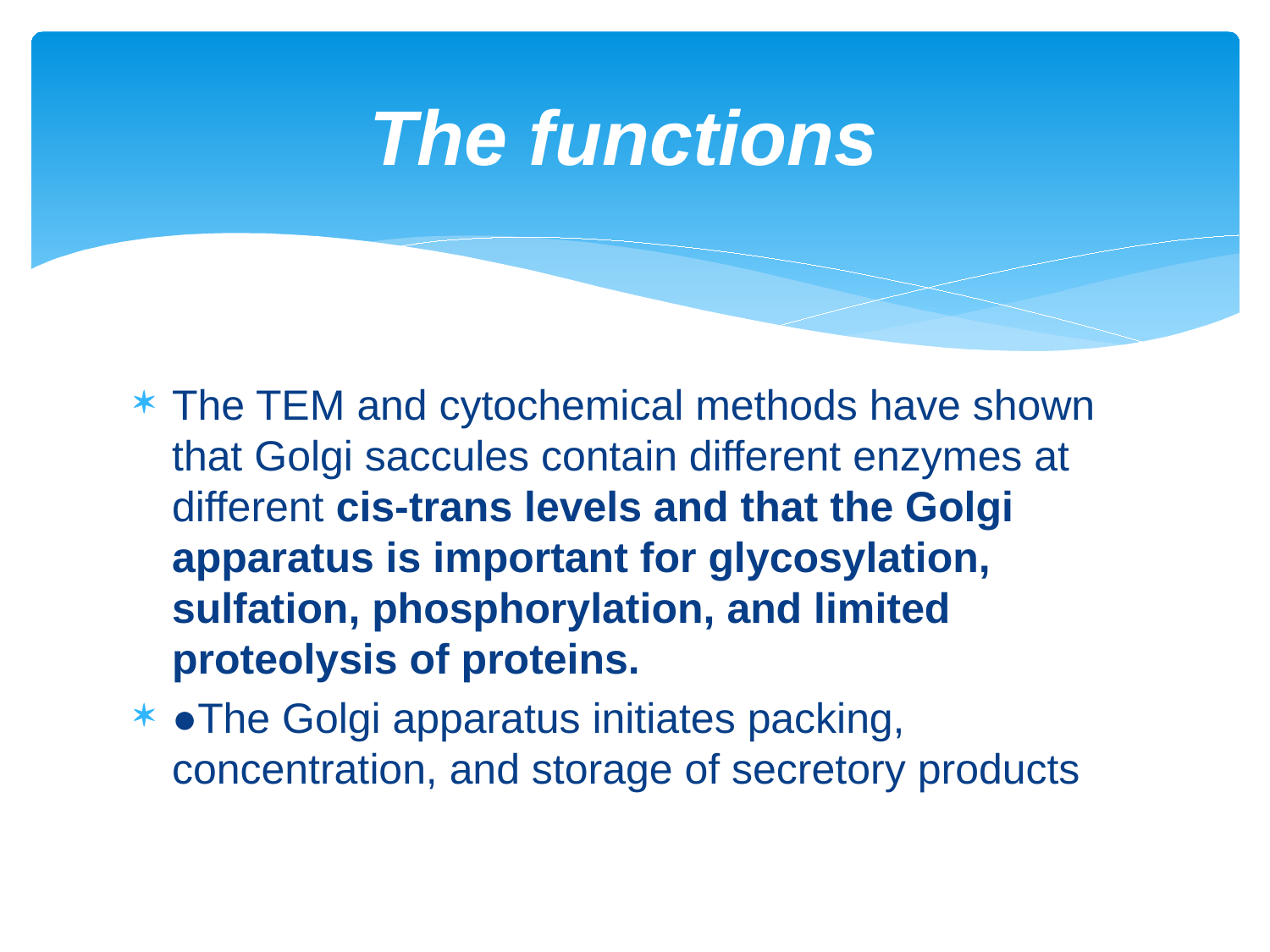

# The functions
The TEM and cytochemical methods have shown that Golgi saccules contain different enzymes at different cis-trans levels and that the Golgi apparatus is important for glycosylation, sulfation, phosphorylation, and limited proteolysis of proteins.
●The Golgi apparatus initiates packing, concentration, and storage of secretory products